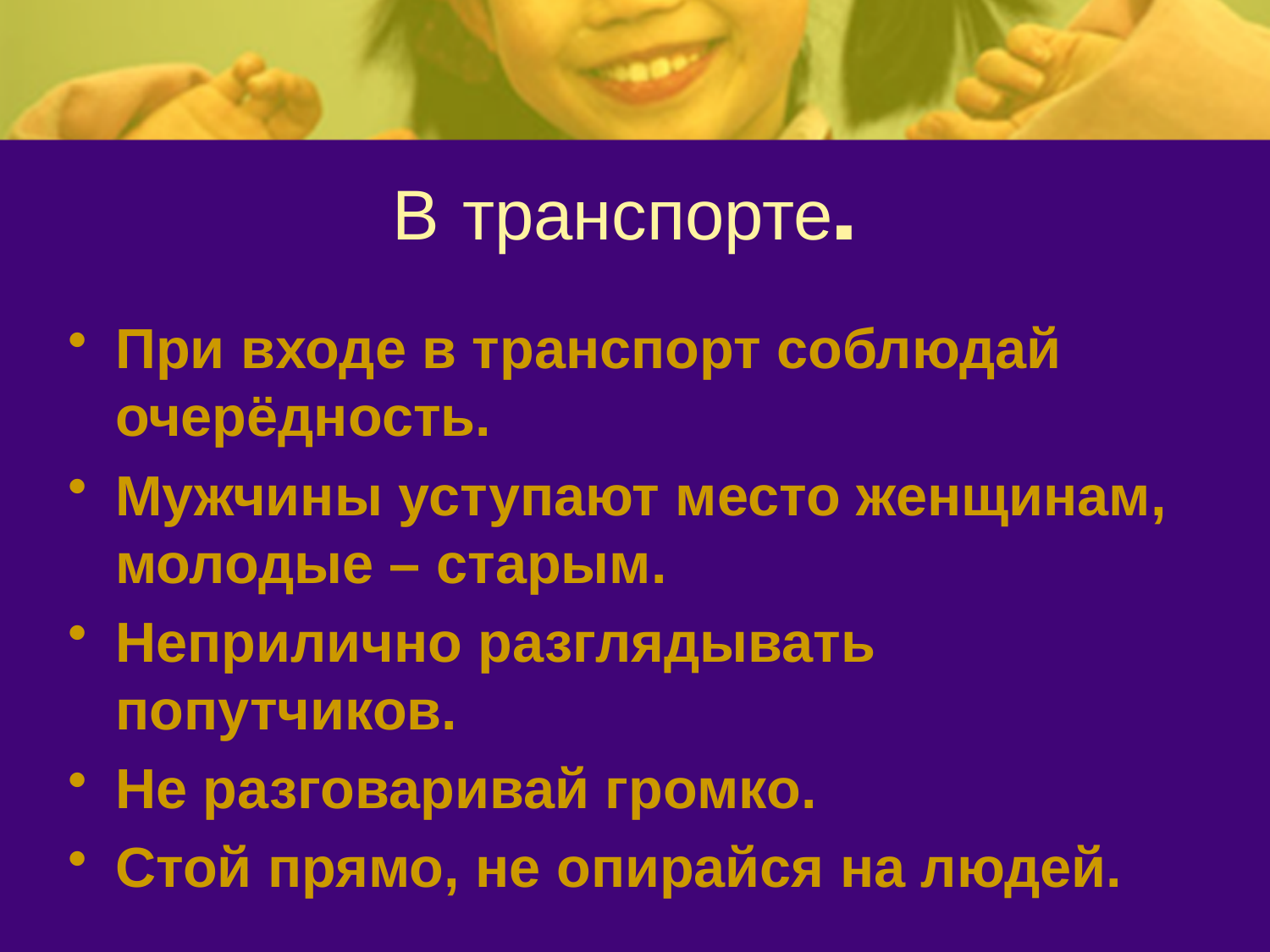

# В транспорте.
При входе в транспорт соблюдай очерёдность.
Мужчины уступают место женщинам, молодые – старым.
Неприлично разглядывать попутчиков.
Не разговаривай громко.
Стой прямо, не опирайся на людей.